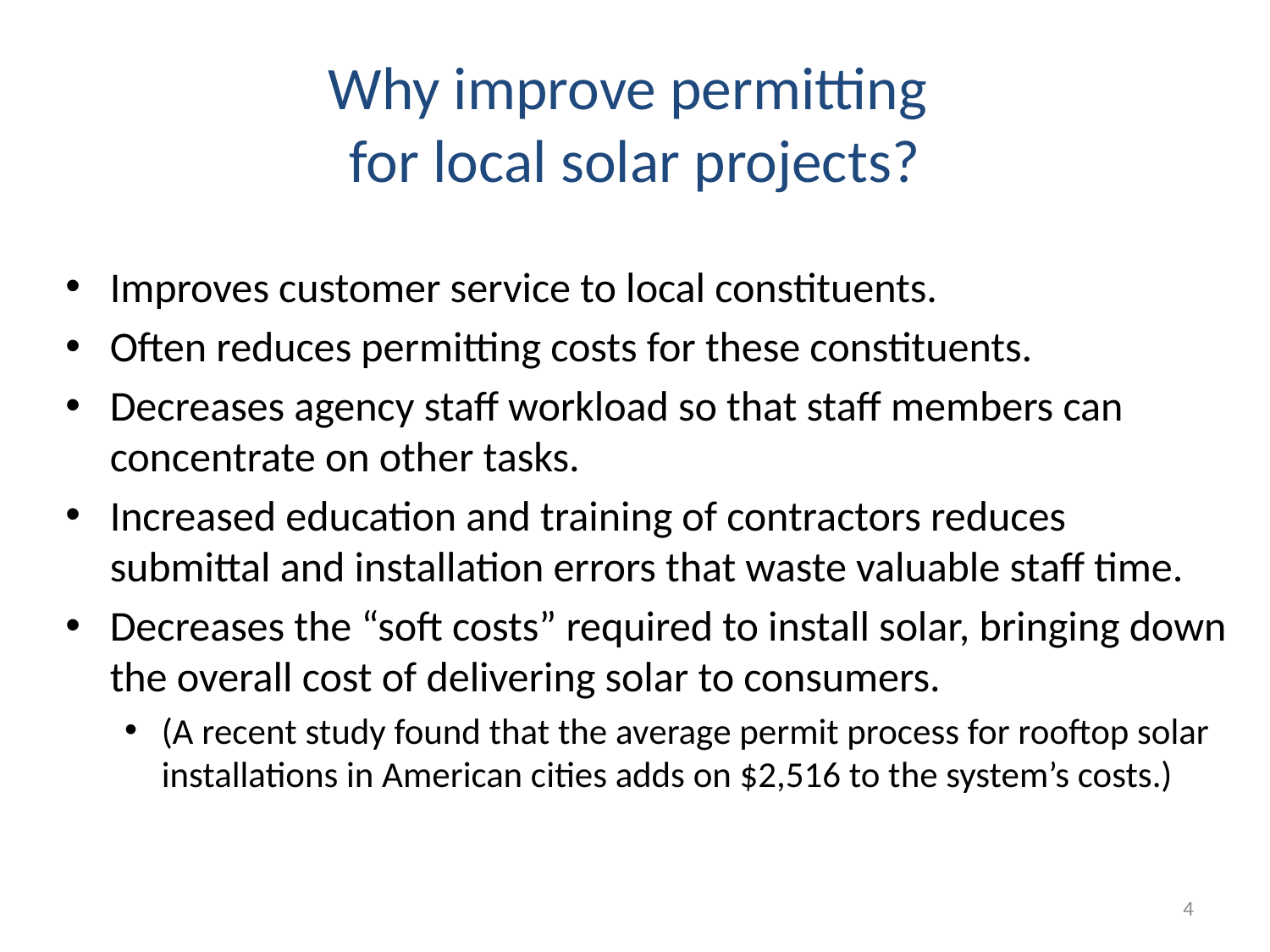

# Why improve permitting for local solar projects?
Improves customer service to local constituents.
Often reduces permitting costs for these constituents.
Decreases agency staff workload so that staff members can concentrate on other tasks.
Increased education and training of contractors reduces submittal and installation errors that waste valuable staff time.
Decreases the “soft costs” required to install solar, bringing down the overall cost of delivering solar to consumers.
(A recent study found that the average permit process for rooftop solar installations in American cities adds on $2,516 to the system’s costs.)

4